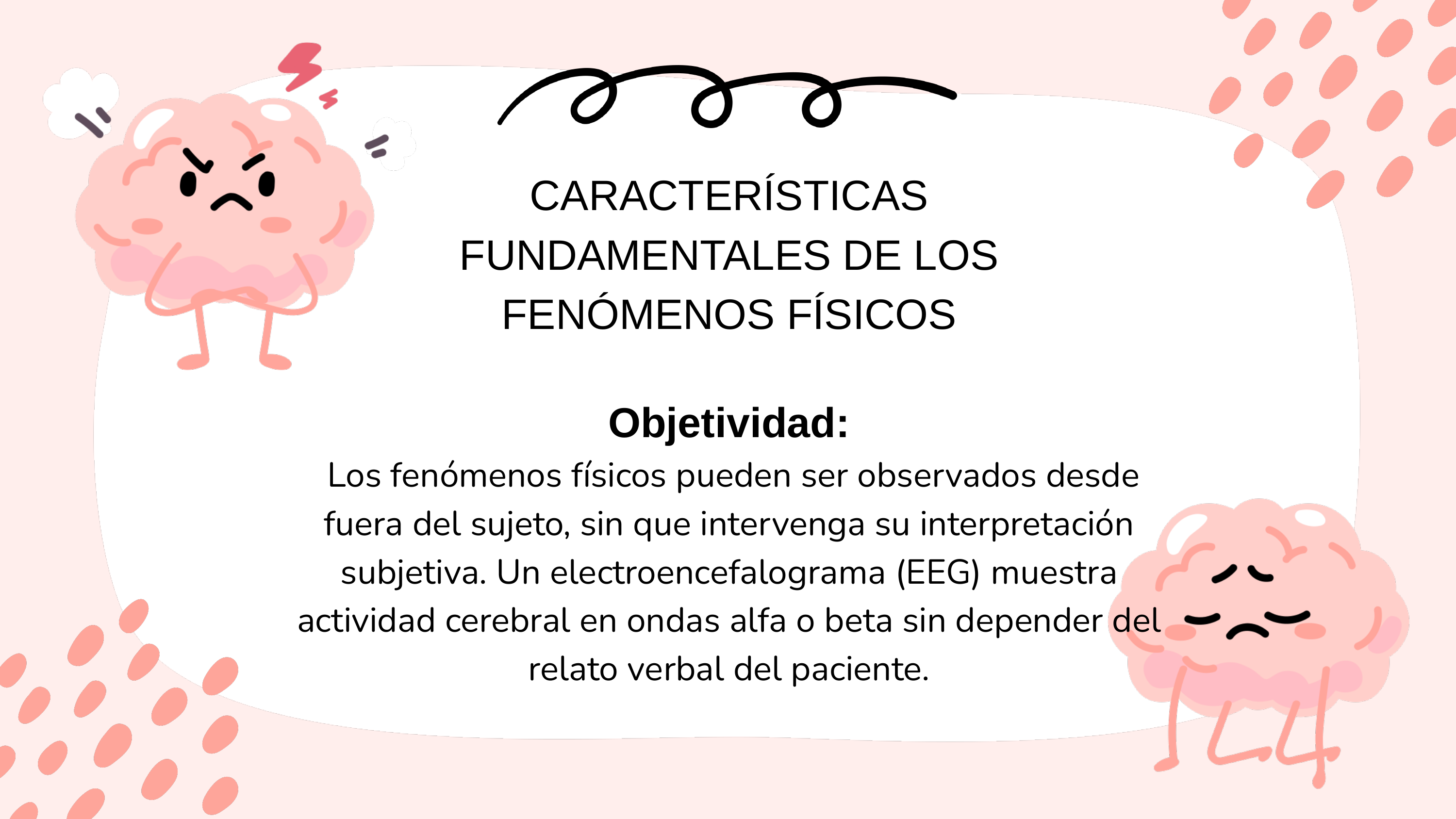

CARACTERÍSTICAS FUNDAMENTALES DE LOS FENÓMENOS FÍSICOS
Objetividad:
 Los fenómenos físicos pueden ser observados desde fuera del sujeto, sin que intervenga su interpretación subjetiva. Un electroencefalograma (EEG) muestra actividad cerebral en ondas alfa o beta sin depender del relato verbal del paciente.